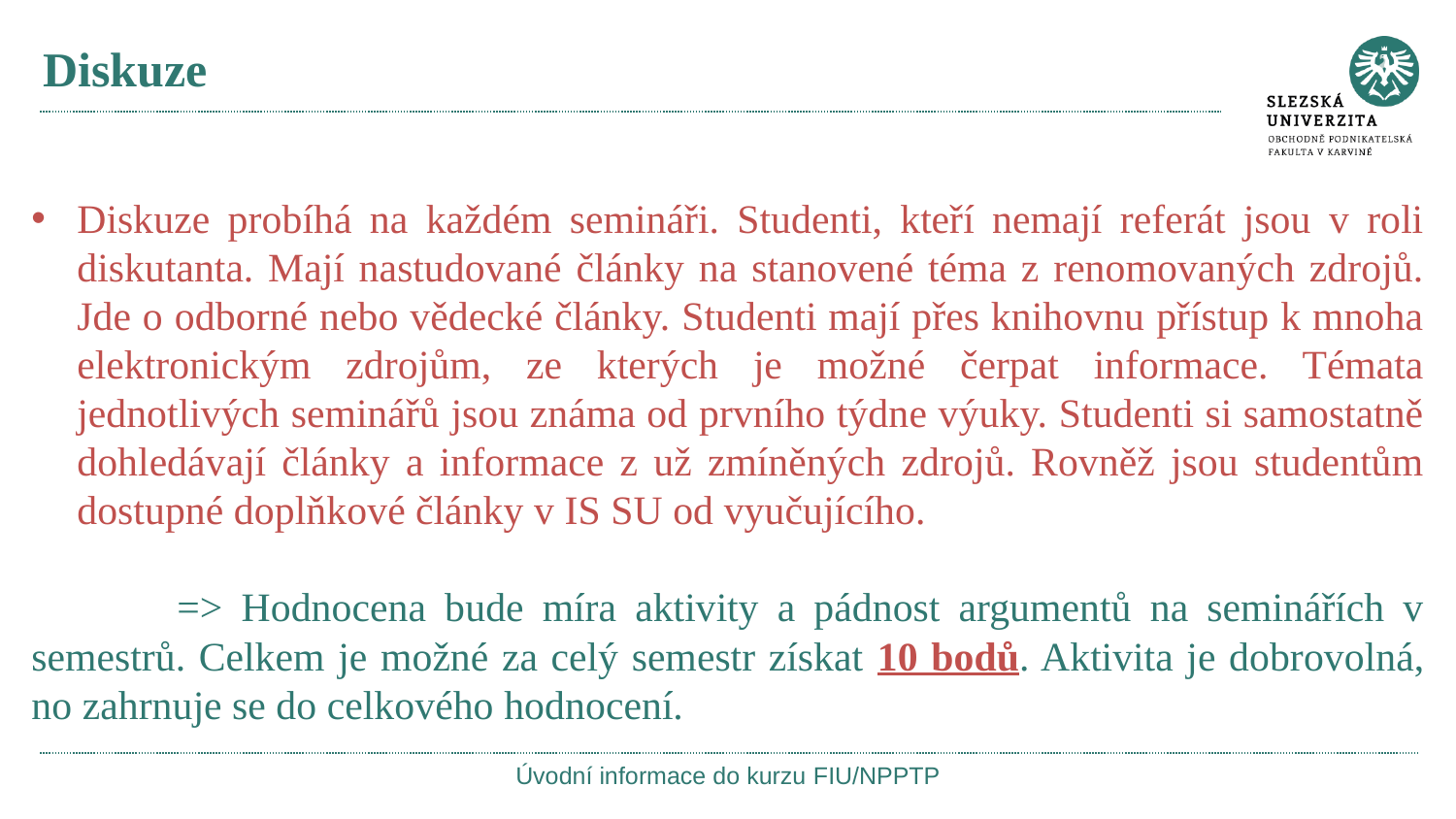

# Diskuze

Diskuze probíhá na každém semináři. Studenti, kteří nemají referát jsou v roli diskutanta. Mají nastudované články na stanovené téma z renomovaných zdrojů. Jde o odborné nebo vědecké články. Studenti mají přes knihovnu přístup k mnoha elektronickým zdrojům, ze kterých je možné čerpat informace. Témata jednotlivých seminářů jsou známa od prvního týdne výuky. Studenti si samostatně dohledávají články a informace z už zmíněných zdrojů. Rovněž jsou studentům dostupné doplňkové články v IS SU od vyučujícího.

	=> Hodnocena bude míra aktivity a pádnost argumentů na seminářích v semestrů. Celkem je možné za celý semestr získat 10 bodů. Aktivita je dobrovolná, no zahrnuje se do celkového hodnocení.

Úvodní informace do kurzu FIU/NPPTP